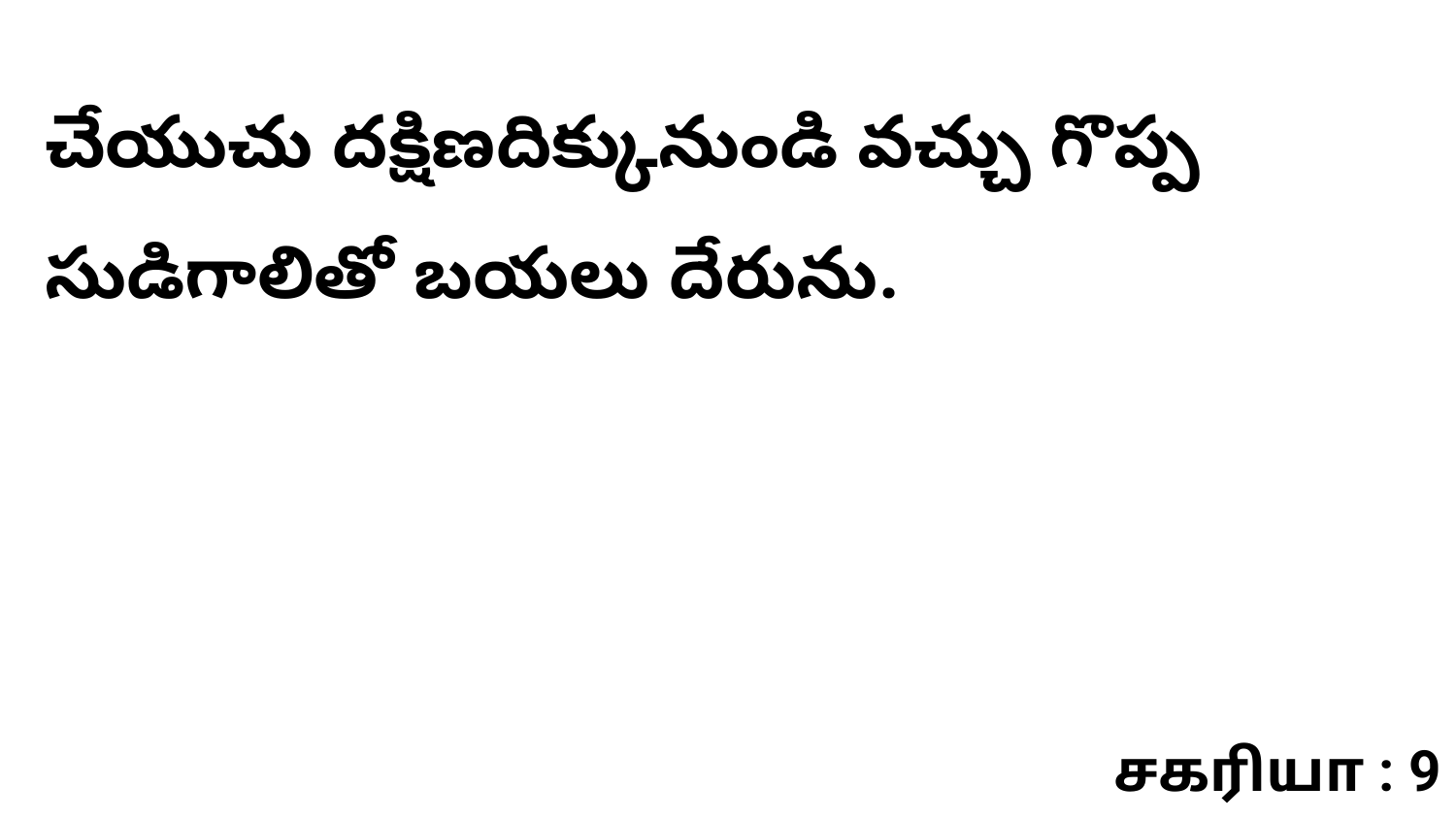

చేయుచు దక్షిణదిక్కునుండి వచ్చు గొప్ప సుడిగాలితో బయలు దేరును.
சகரியா : 9